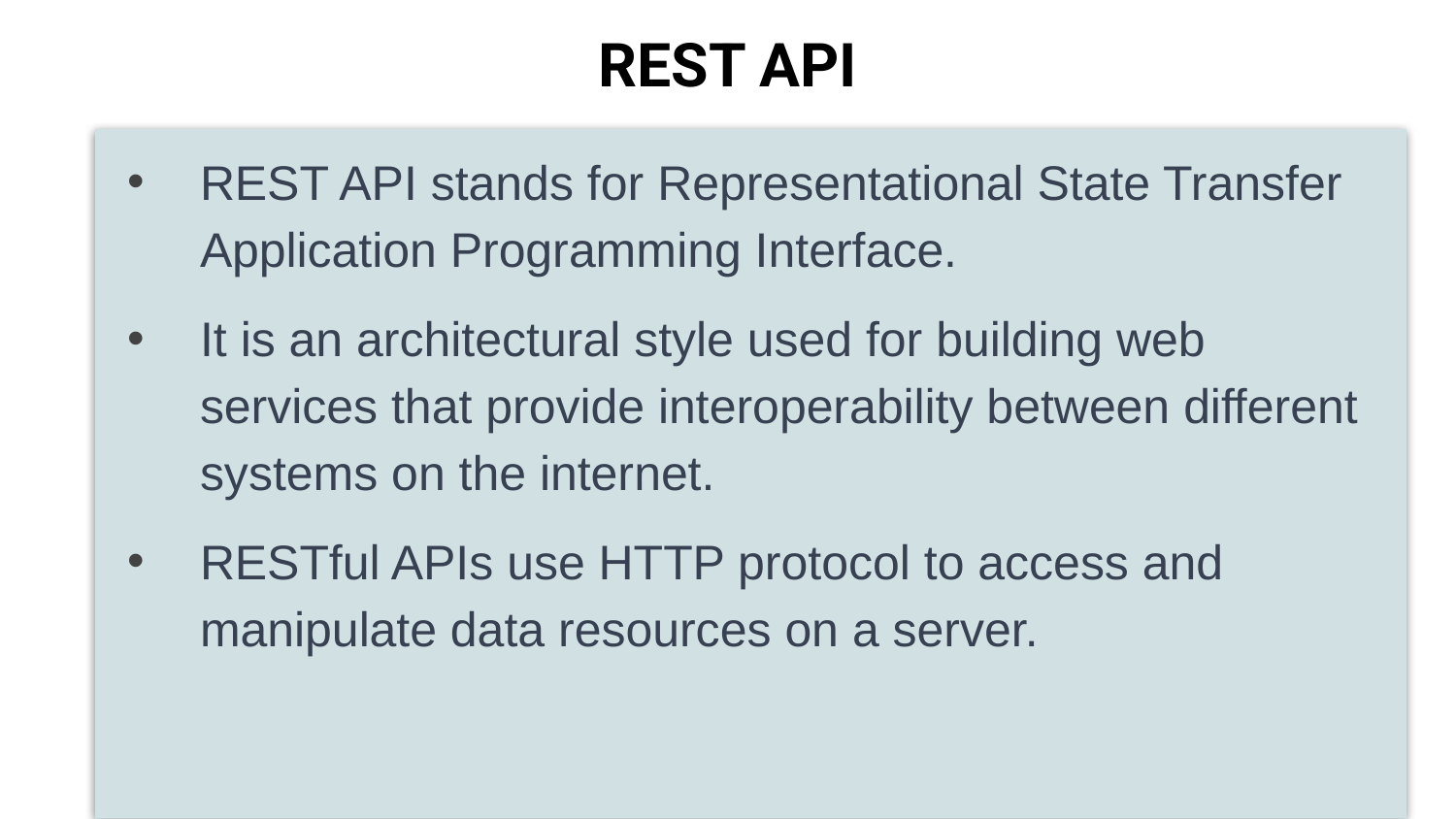

# REST API
REST API stands for Representational State Transfer Application Programming Interface.
It is an architectural style used for building web services that provide interoperability between different systems on the internet.
RESTful APIs use HTTP protocol to access and manipulate data resources on a server.